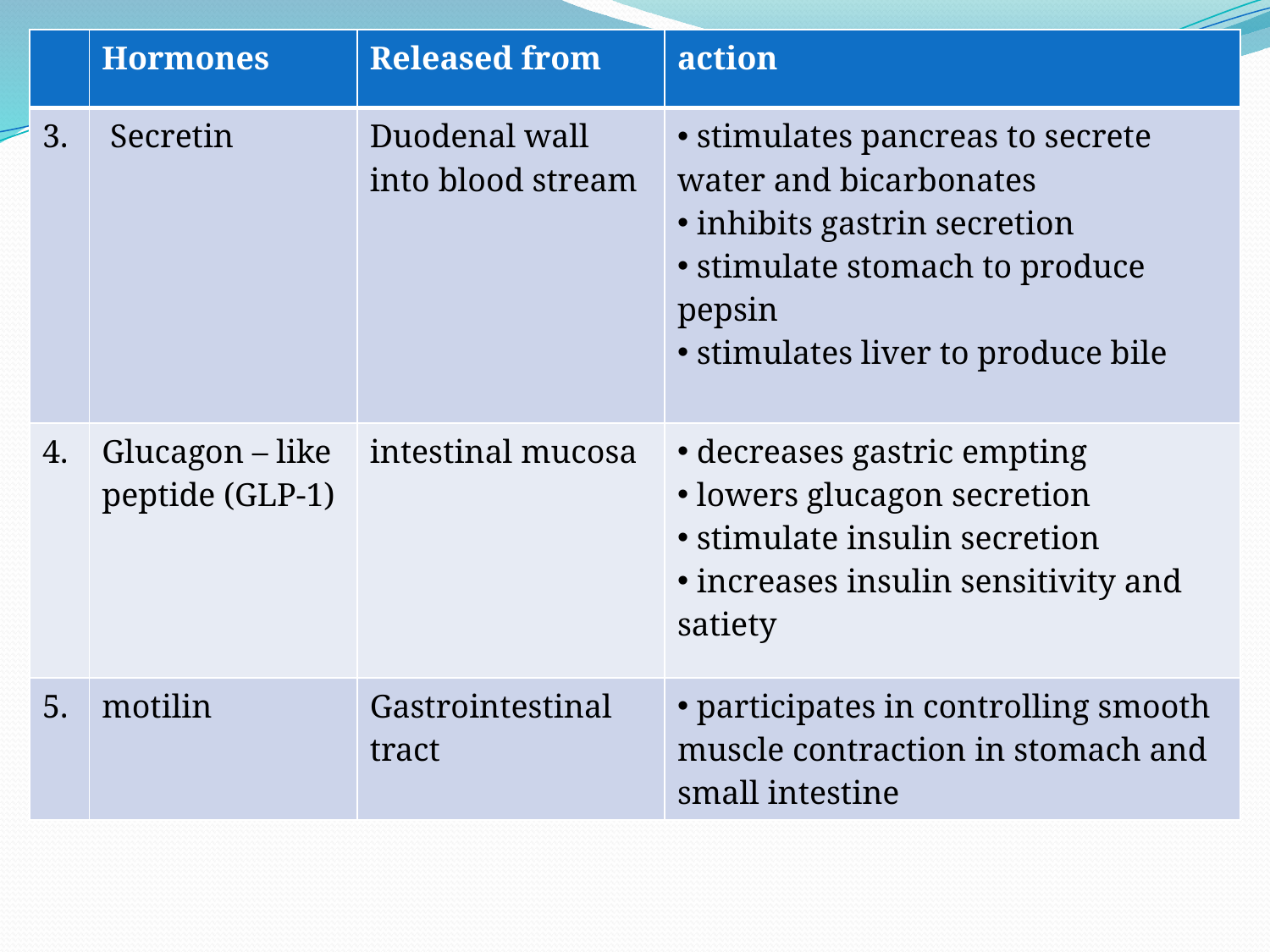

|  | Hormones | Released from | action |
| --- | --- | --- | --- |
| 3. | Secretin | Duodenal wall into blood stream | stimulates pancreas to secrete water and bicarbonates inhibits gastrin secretion stimulate stomach to produce pepsin stimulates liver to produce bile |
| 4. | Glucagon – like peptide (GLP-1) | intestinal mucosa | decreases gastric empting lowers glucagon secretion stimulate insulin secretion increases insulin sensitivity and satiety |
| 5. | motilin | Gastrointestinal tract | participates in controlling smooth muscle contraction in stomach and small intestine |